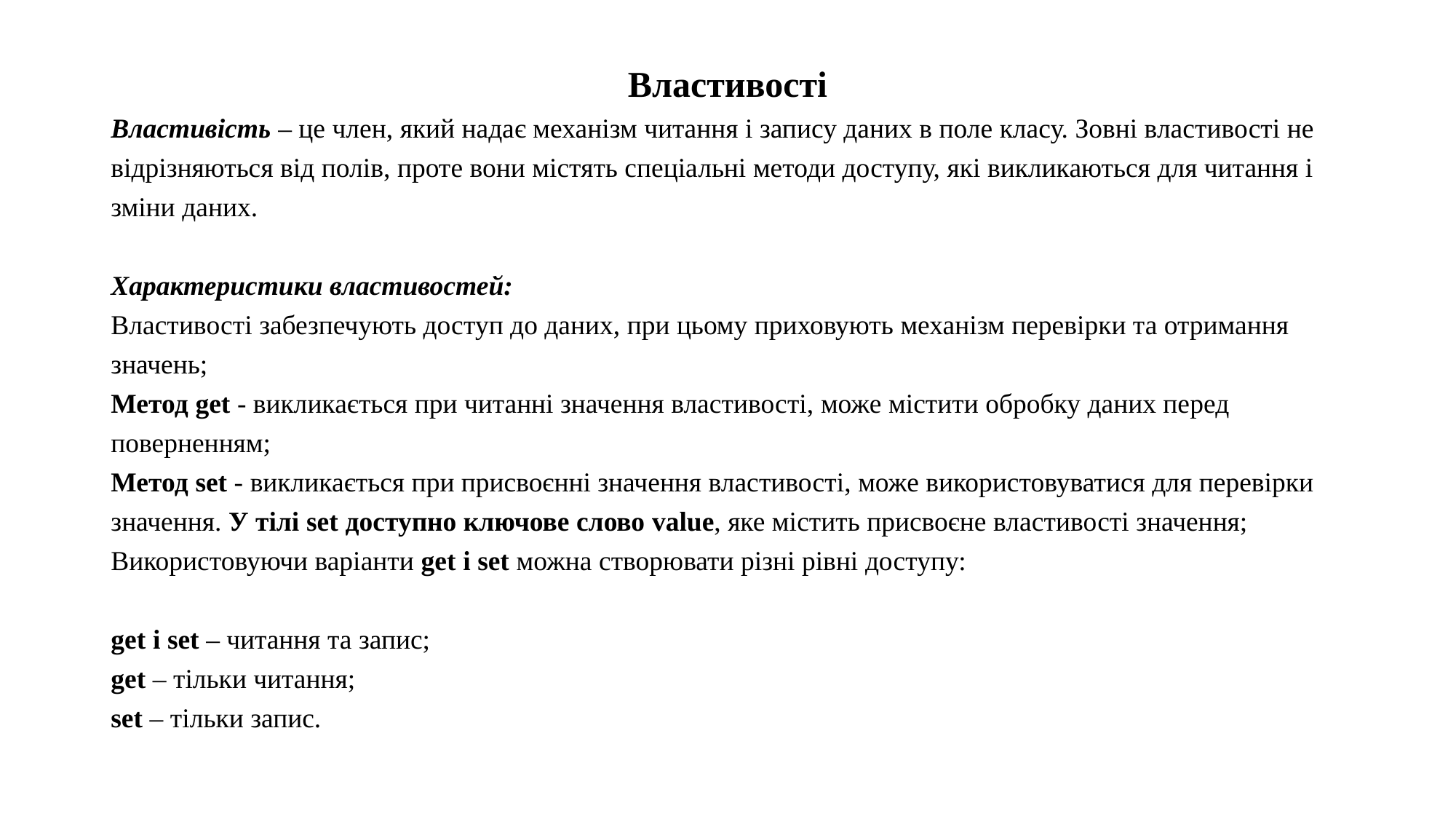

Властивості
Властивість – це член, який надає механізм читання і запису даних в поле класу. Зовні властивості не відрізняються від полів, проте вони містять спеціальні методи доступу, які викликаються для читання і зміни даних.

Характеристики властивостей:
Властивості забезпечують доступ до даних, при цьому приховують механізм перевірки та отримання значень;
Метод get - викликається при читанні значення властивості, може містити обробку даних перед поверненням;
Метод set - викликається при присвоєнні значення властивості, може використовуватися для перевірки значення. У тілі set доступно ключове слово value, яке містить присвоєне властивості значення;
Використовуючи варіанти get і set можна створювати різні рівні доступу:

get і set – читання та запис;
get – тільки читання;
set – тільки запис.